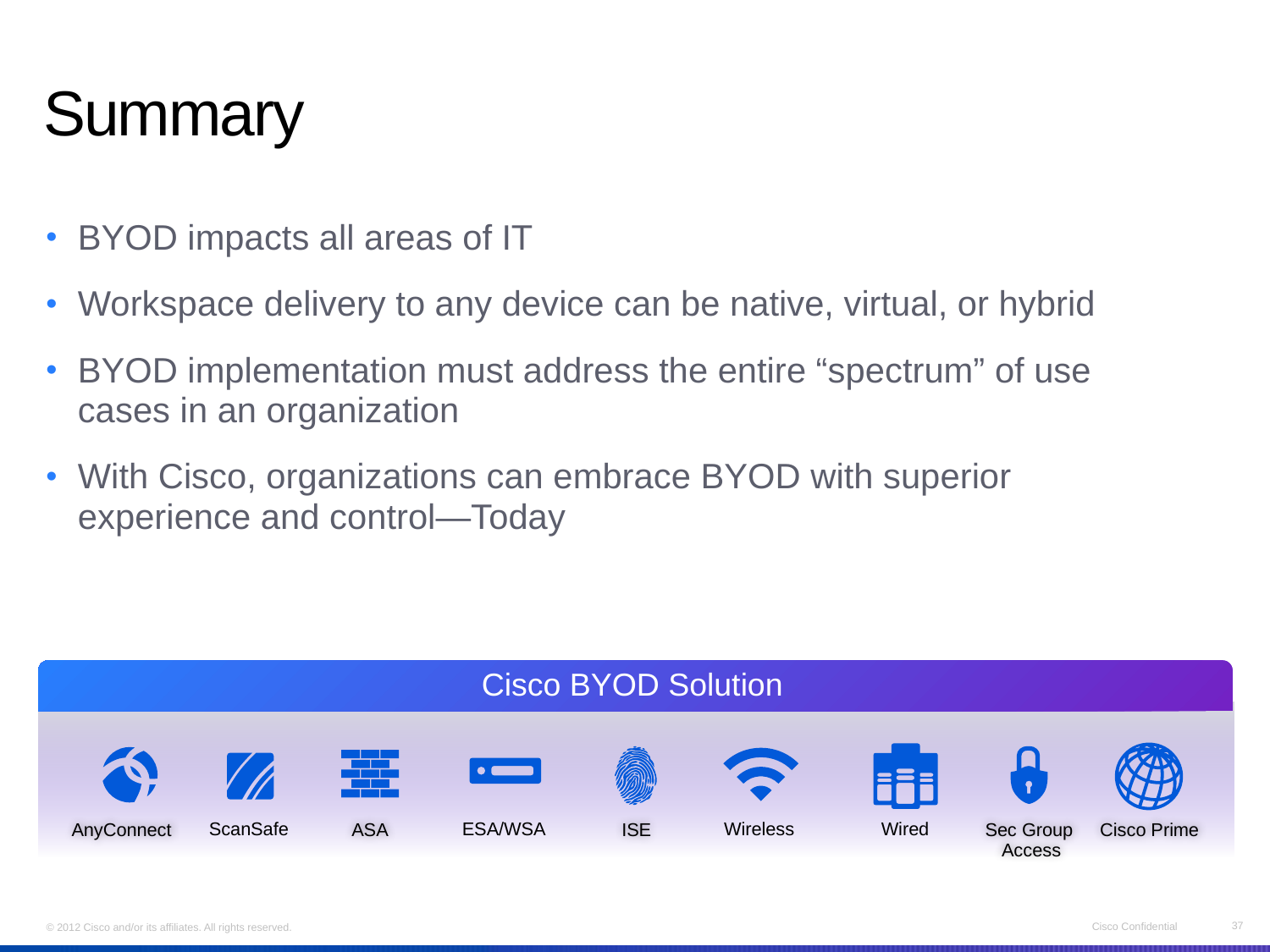

# Summary
BYOD impacts all areas of IT
Workspace delivery to any device can be native, virtual, or hybrid
BYOD implementation must address the entire “spectrum” of use cases in an organization
With Cisco, organizations can embrace BYOD with superior experience and control—Today

Cisco BYOD Solution

AnyConnect
ScanSafe
ASA
ESA/WSA
ISE
Wireless
Wired
Sec Group
 Access
Cisco Prime